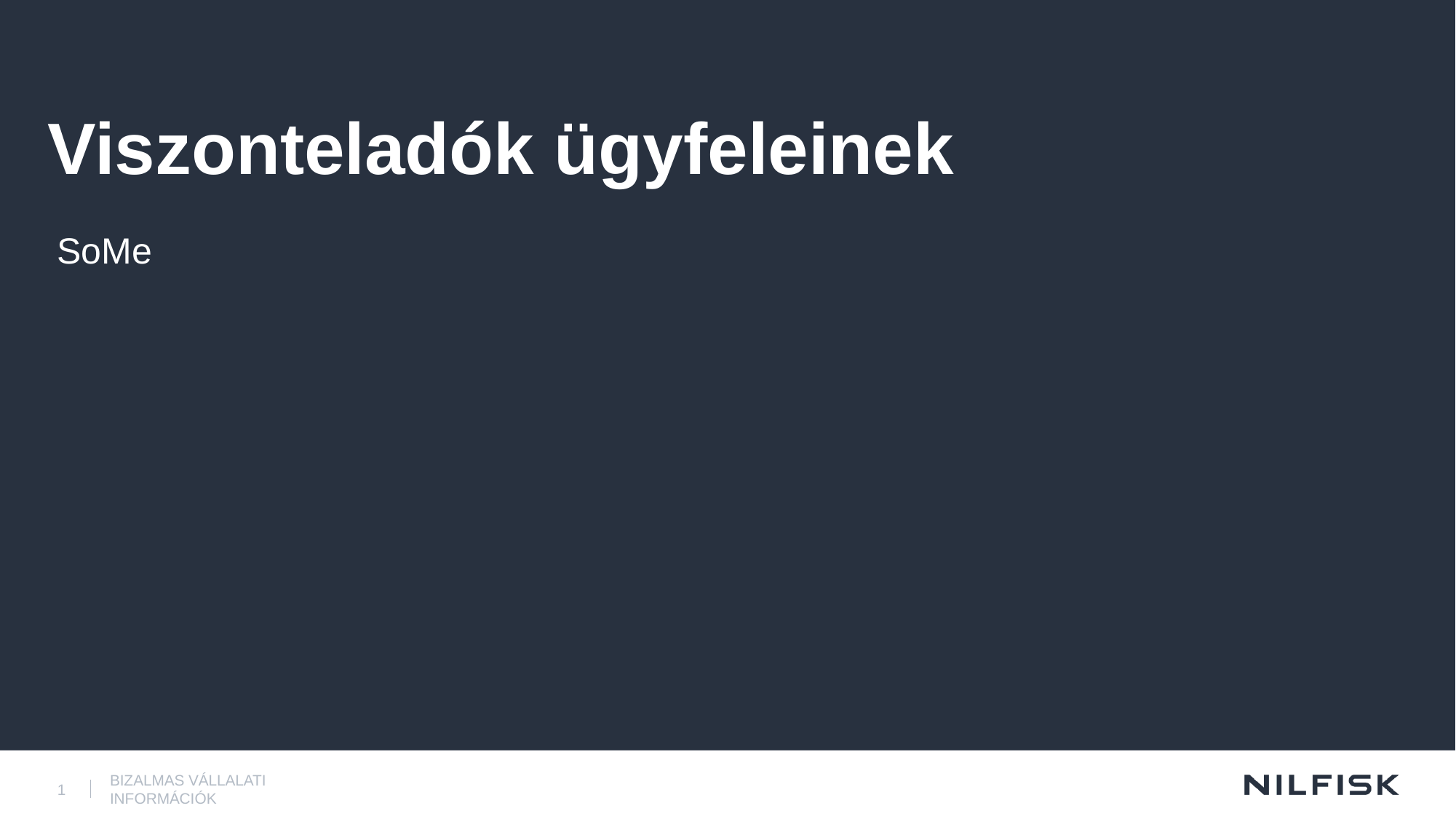

# Viszonteladók ügyfeleinek
SoMe
1
BIZALMAS VÁLLALATI INFORMÁCIÓK